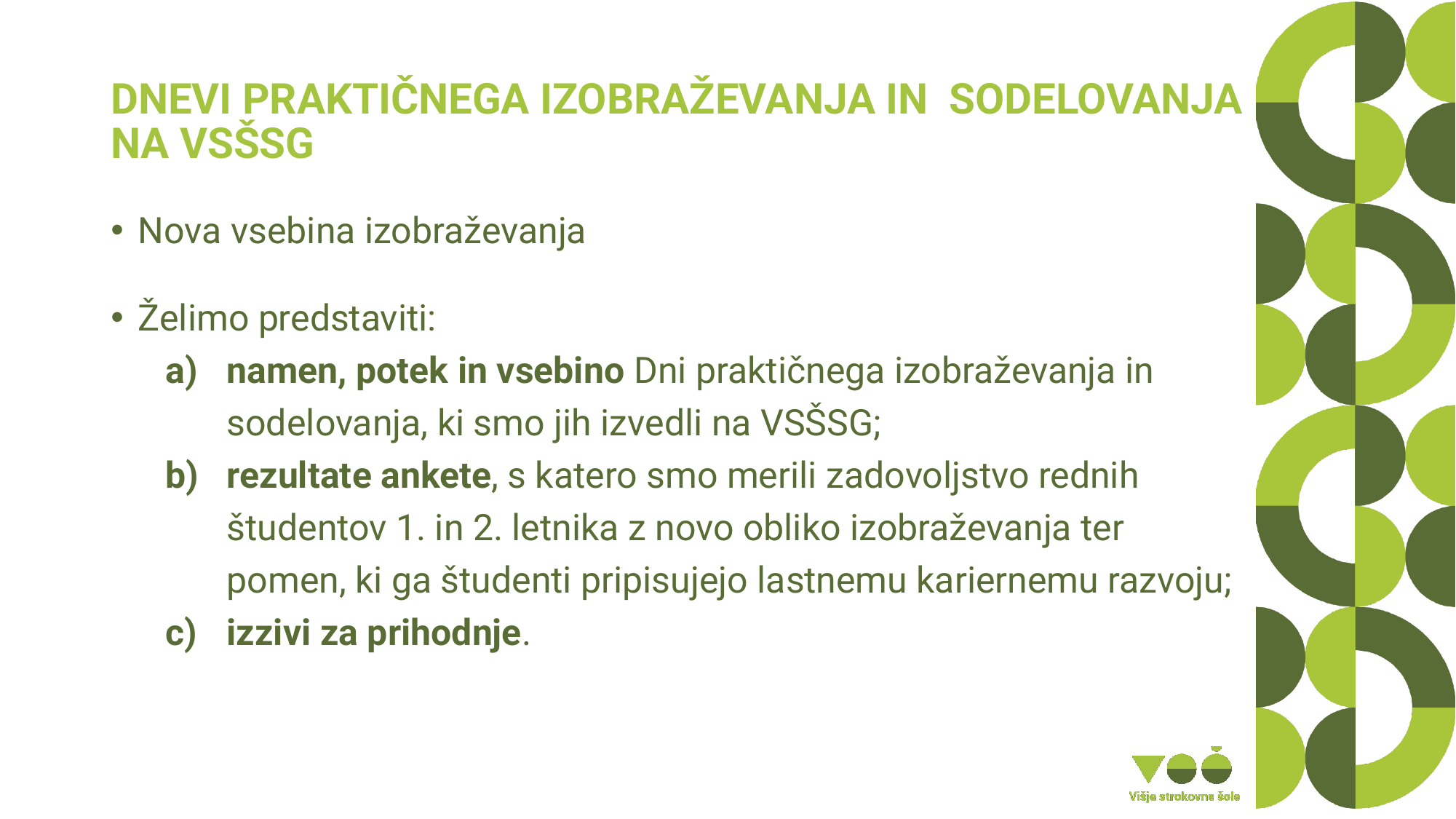

# DNEVI PRAKTIČNEGA IZOBRAŽEVANJA IN  SODELOVANJA NA VSŠSG
Nova vsebina izobraževanja

Želimo predstaviti:
namen, potek in vsebino Dni praktičnega izobraževanja in sodelovanja, ki smo jih izvedli na VSŠSG;
rezultate ankete, s katero smo merili zadovoljstvo rednih študentov 1. in 2. letnika z novo obliko izobraževanja ter pomen, ki ga študenti pripisujejo lastnemu kariernemu razvoju;
izzivi za prihodnje.